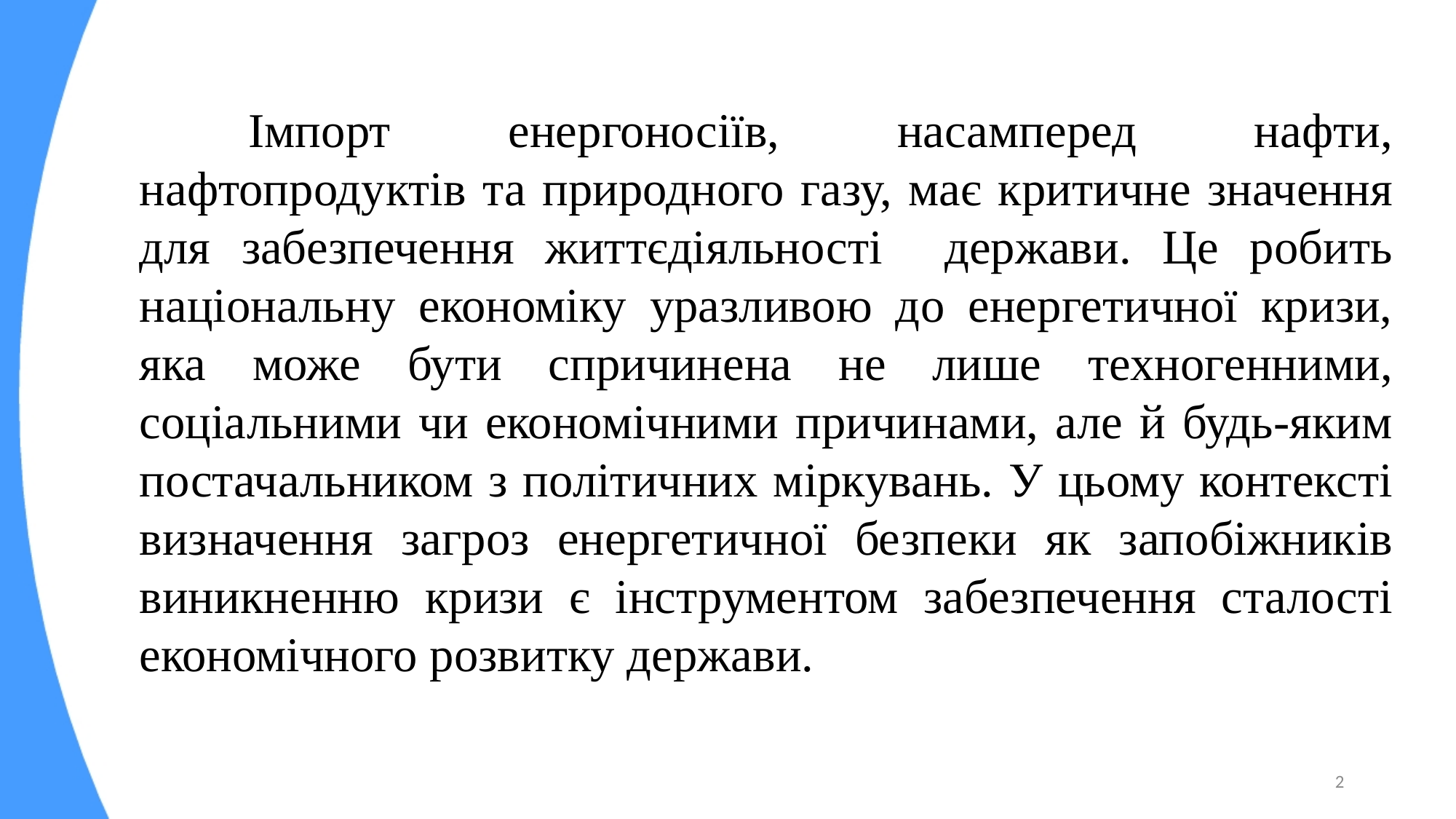

Імпорт енергоносіїв, насамперед нафти, нафтопродуктів та природного газу, має критичне значення для забезпечення життєдіяльності  держави. Це робить національну економіку уразливою до енергетичної кризи, яка може бути спричинена не лише техногенними, соціальними чи економічними причинами, але й будь-яким постачальником з політичних міркувань. У цьому контексті визначення загроз енергетичної безпеки як запобіжників виникненню кризи є інструментом забезпечення сталості економічного розвитку держави.
2